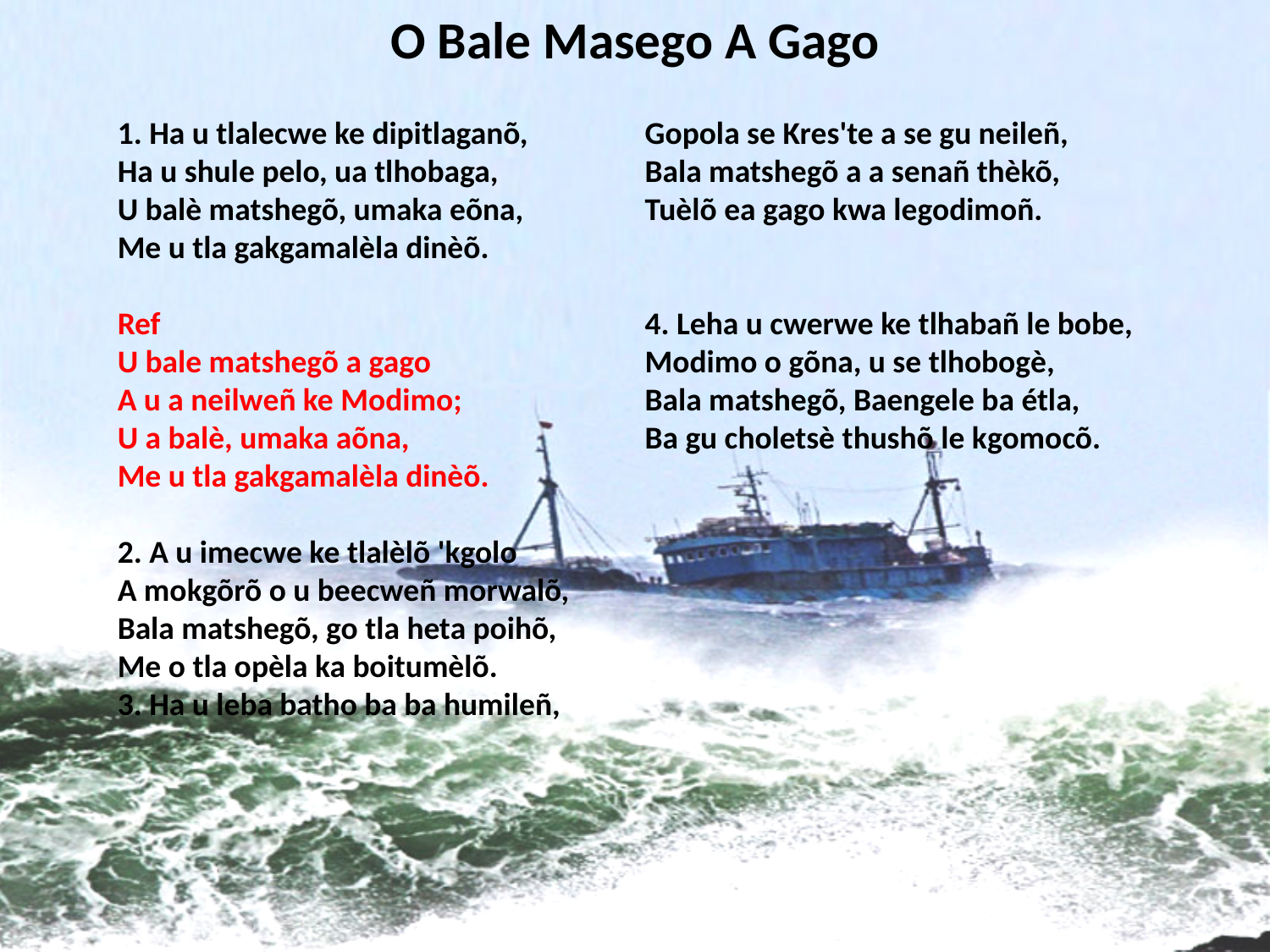

# O Bale Masego A Gago
1. Ha u tlalecwe ke dipitlaganõ,
Ha u shule pelo, ua tlhobaga,
U balè matshegõ, umaka eõna,
Me u tla gakgamalèla dinèõ.

Ref
U bale matshegõ a gago
A u a neilweñ ke Modimo;
U a balè, umaka aõna,
Me u tla gakgamalèla dinèõ.

2. A u imecwe ke tlalèlõ 'kgolo
A mokgõrõ o u beecweñ morwalõ,
Bala matshegõ, go tla heta poihõ,
Me o tla opèla ka boitumèlõ.
3. Ha u leba batho ba ba humileñ,
Gopola se Kres'te a se gu neileñ,
Bala matshegõ a a senañ thèkõ,
Tuèlõ ea gago kwa legodimoñ.

4. Leha u cwerwe ke tlhabañ le bobe,
Modimo o gõna, u se tlhobogè,
Bala matshegõ, Baengele ba étla,
Ba gu choletsè thushõ le kgomocõ.